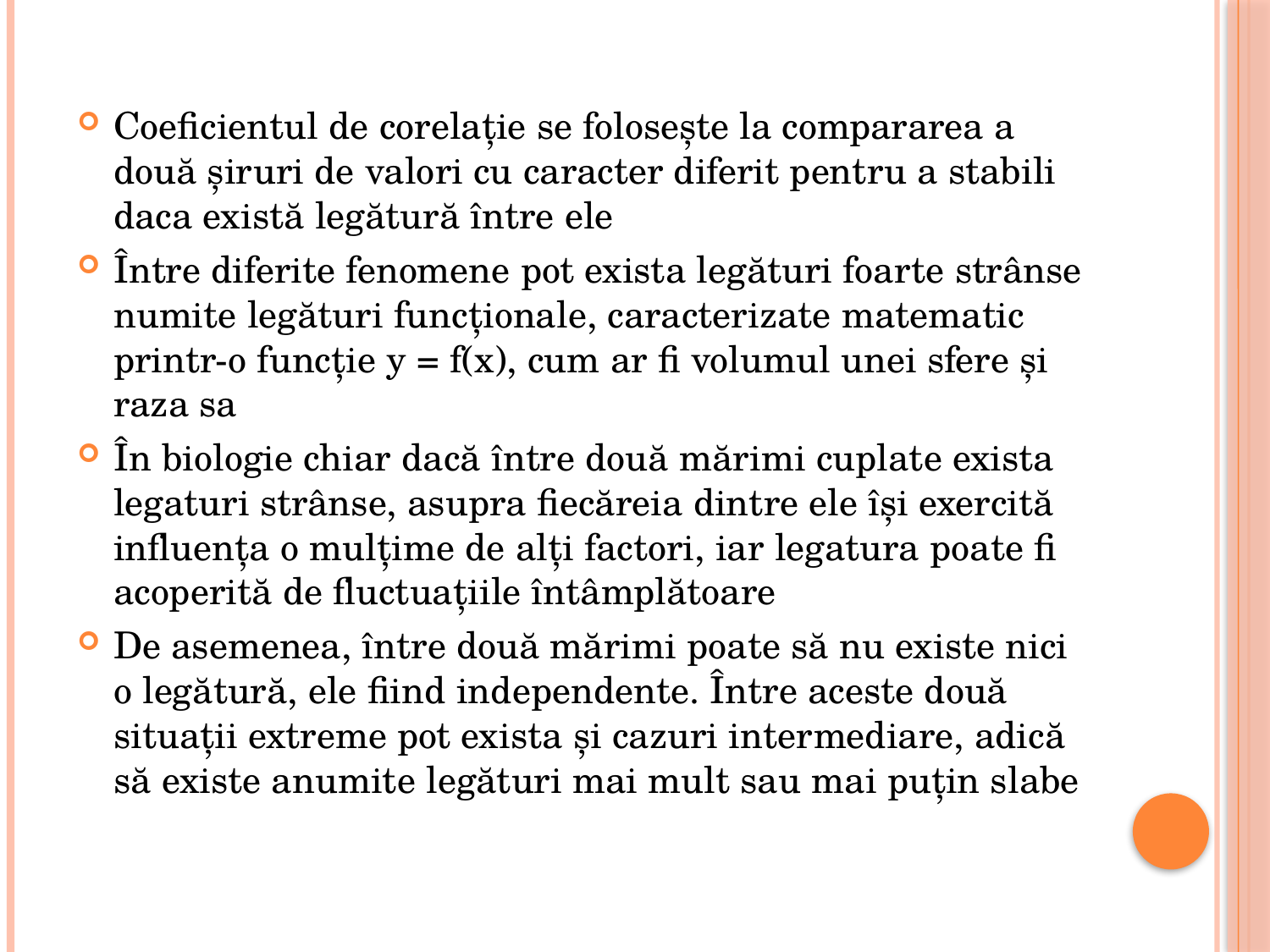

Coeficientul de corelaţie se foloseşte la compararea a două şiruri de valori cu caracter diferit pentru a stabili daca există legătură între ele
Între diferite fenomene pot exista legături foarte strânse numite legături funcţionale, caracterizate matematic printr-o funcţie y = f(x), cum ar fi volumul unei sfere şi raza sa
În biologie chiar dacă între două mărimi cuplate exista legaturi strânse, asupra fiecăreia dintre ele îşi exercită influenţa o mulțime de alţi factori, iar legatura poate fi acoperită de fluctuaţiile întâmplătoare
De asemenea, între două mărimi poate să nu existe nici o legătură, ele fiind independente. Între aceste două situaţii extreme pot exista şi cazuri intermediare, adică să existe anumite legături mai mult sau mai puţin slabe